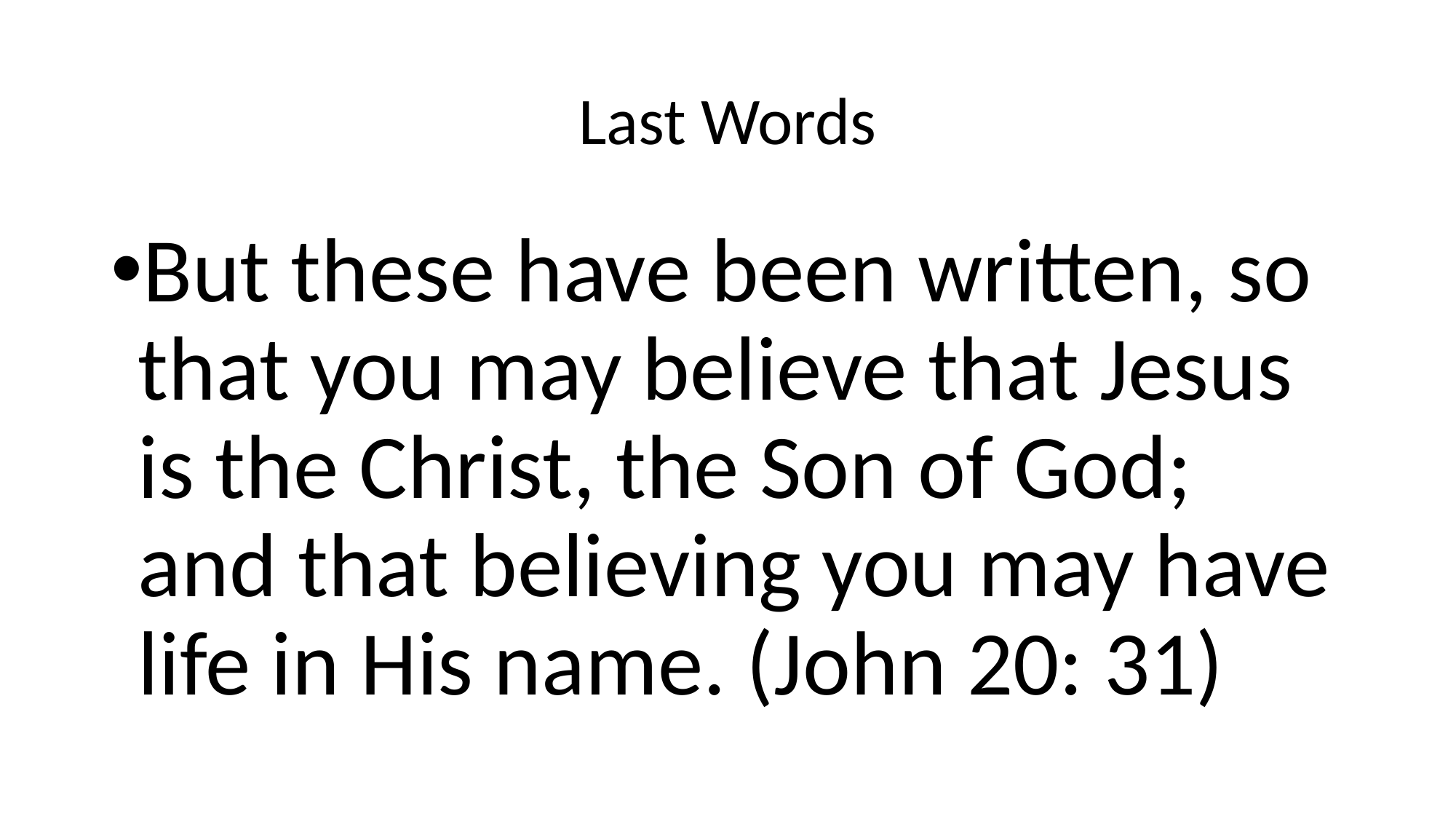

# Last Words
But these have been written, so that you may believe that Jesus is the Christ, the Son of God; and that believing you may have life in His name. (John 20: 31)